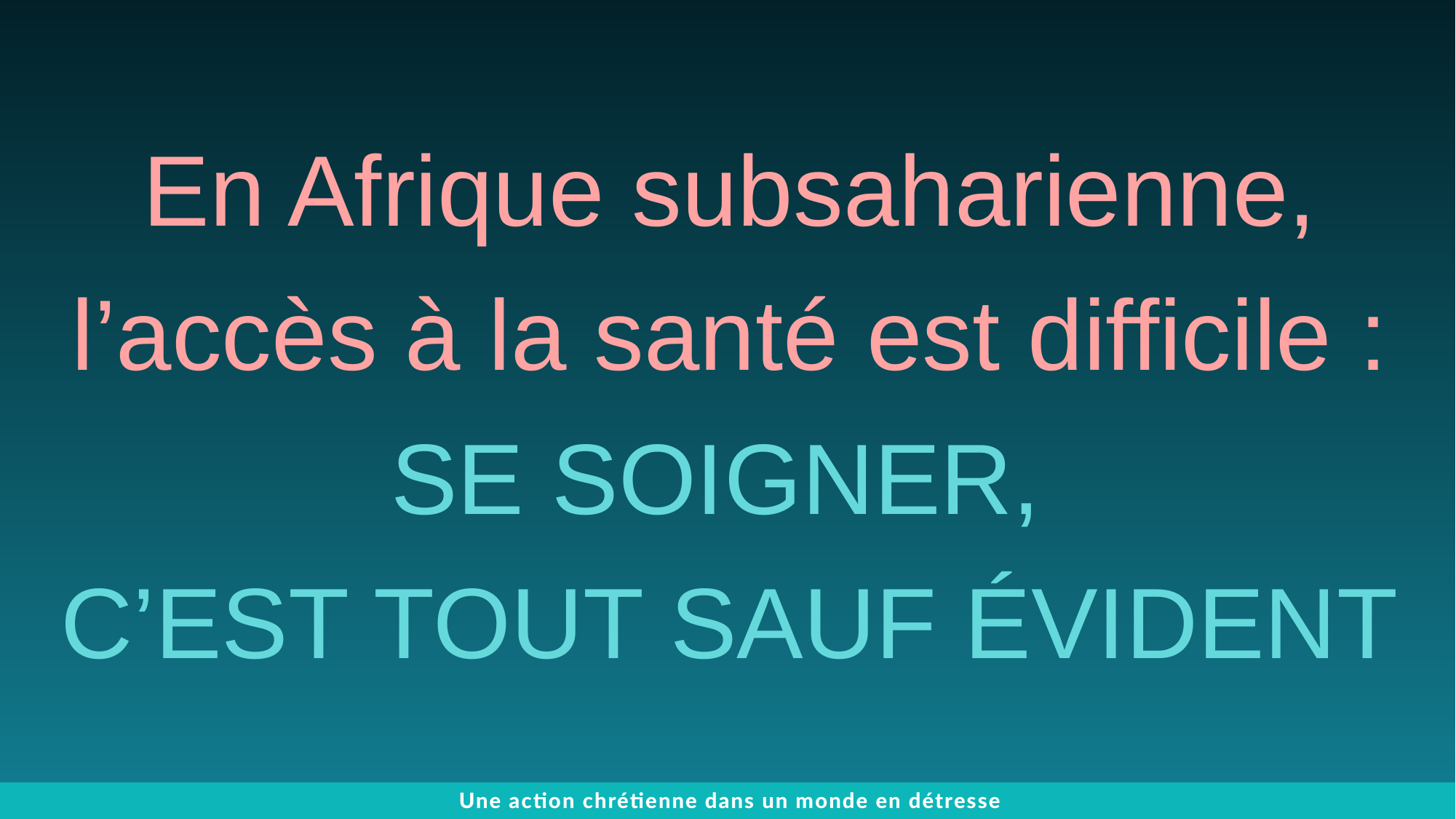

En Afrique subsaharienne,
l’accès à la santé est difficile :
SE SOIGNER,
C’EST TOUT SAUF ÉVIDENT
 © 2021 The Chalmers Center
Une action chrétienne dans un monde en détresse

 © 2021 The Chalmers Center